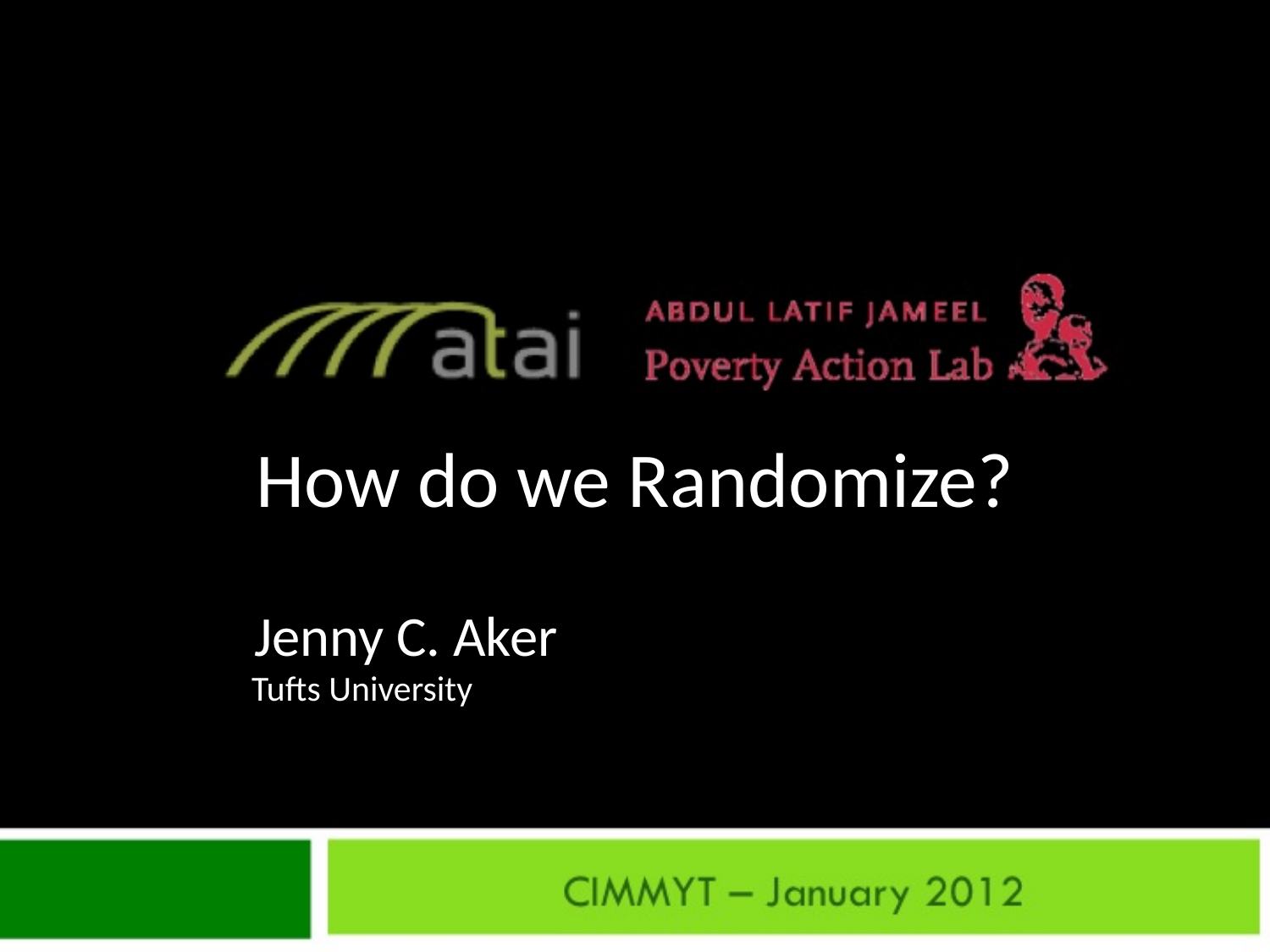

How do we Randomize?

	    Jenny C. Aker
	      Tufts University